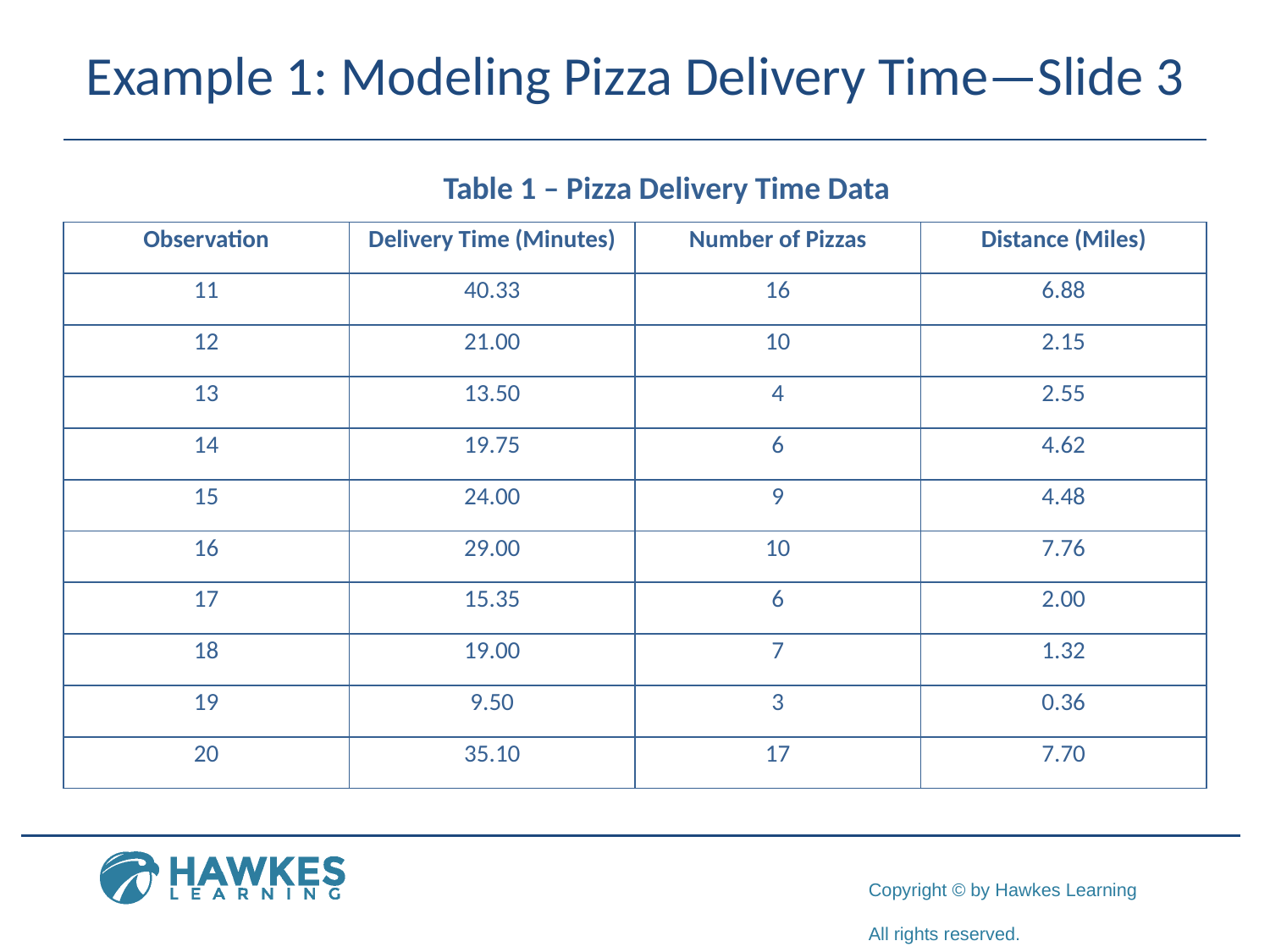

# Example 1: Modeling Pizza Delivery Time—Slide 3
Table 1 – Pizza Delivery Time Data
| Observation | Delivery Time (Minutes) | Number of Pizzas | Distance (Miles) |
| --- | --- | --- | --- |
| 11 | 40.33 | 16 | 6.88 |
| 12 | 21.00 | 10 | 2.15 |
| 13 | 13.50 | 4 | 2.55 |
| 14 | 19.75 | 6 | 4.62 |
| 15 | 24.00 | 9 | 4.48 |
| 16 | 29.00 | 10 | 7.76 |
| 17 | 15.35 | 6 | 2.00 |
| 18 | 19.00 | 7 | 1.32 |
| 19 | 9.50 | 3 | 0.36 |
| 20 | 35.10 | 17 | 7.70 |